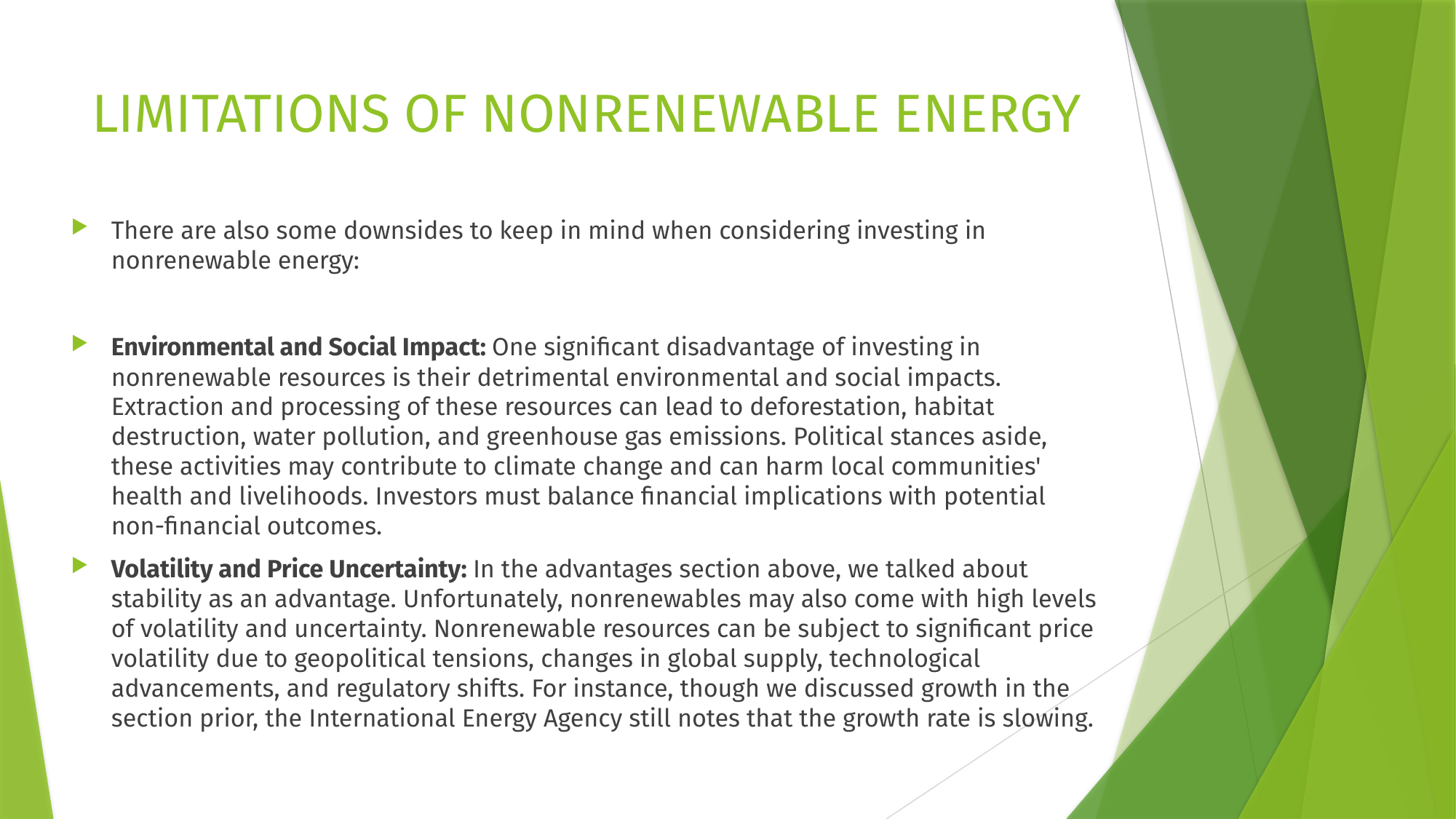

# LIMITATIONS OF NONRENEWABLE ENERGY
There are also some downsides to keep in mind when considering investing in nonrenewable energy:

Environmental and Social Impact: One significant disadvantage of investing in nonrenewable resources is their detrimental environmental and social impacts. Extraction and processing of these resources can lead to deforestation, habitat destruction, water pollution, and greenhouse gas emissions. Political stances aside, these activities may contribute to climate change and can harm local communities' health and livelihoods. Investors must balance financial implications with potential non-financial outcomes.
Volatility and Price Uncertainty: In the advantages section above, we talked about stability as an advantage. Unfortunately, nonrenewables may also come with high levels of volatility and uncertainty. Nonrenewable resources can be subject to significant price volatility due to geopolitical tensions, changes in global supply, technological advancements, and regulatory shifts. For instance, though we discussed growth in the section prior, the International Energy Agency still notes that the growth rate is slowing.